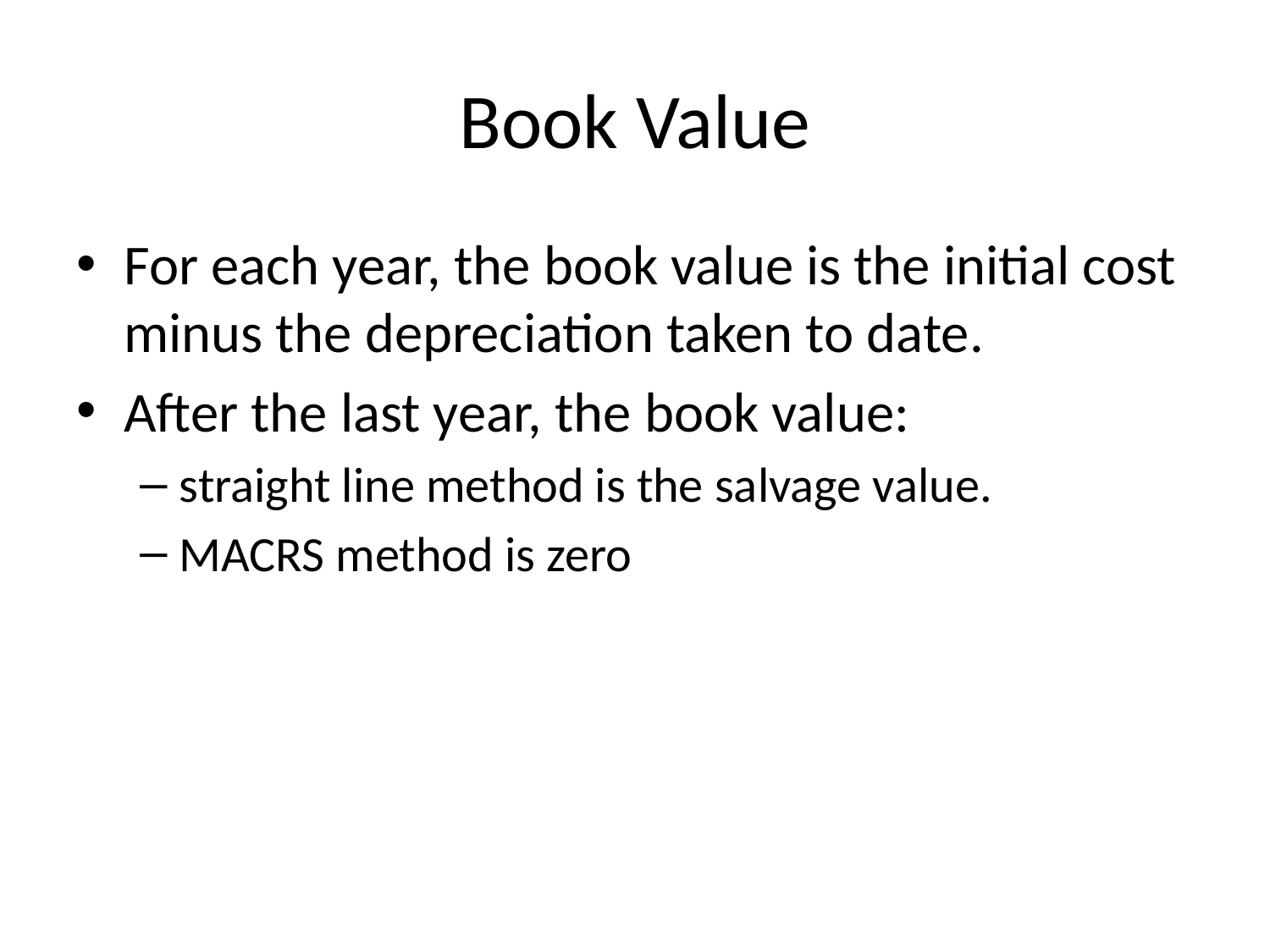

# Book Value
For each year, the book value is the initial cost minus the depreciation taken to date.
After the last year, the book value:
straight line method is the salvage value.
MACRS method is zero